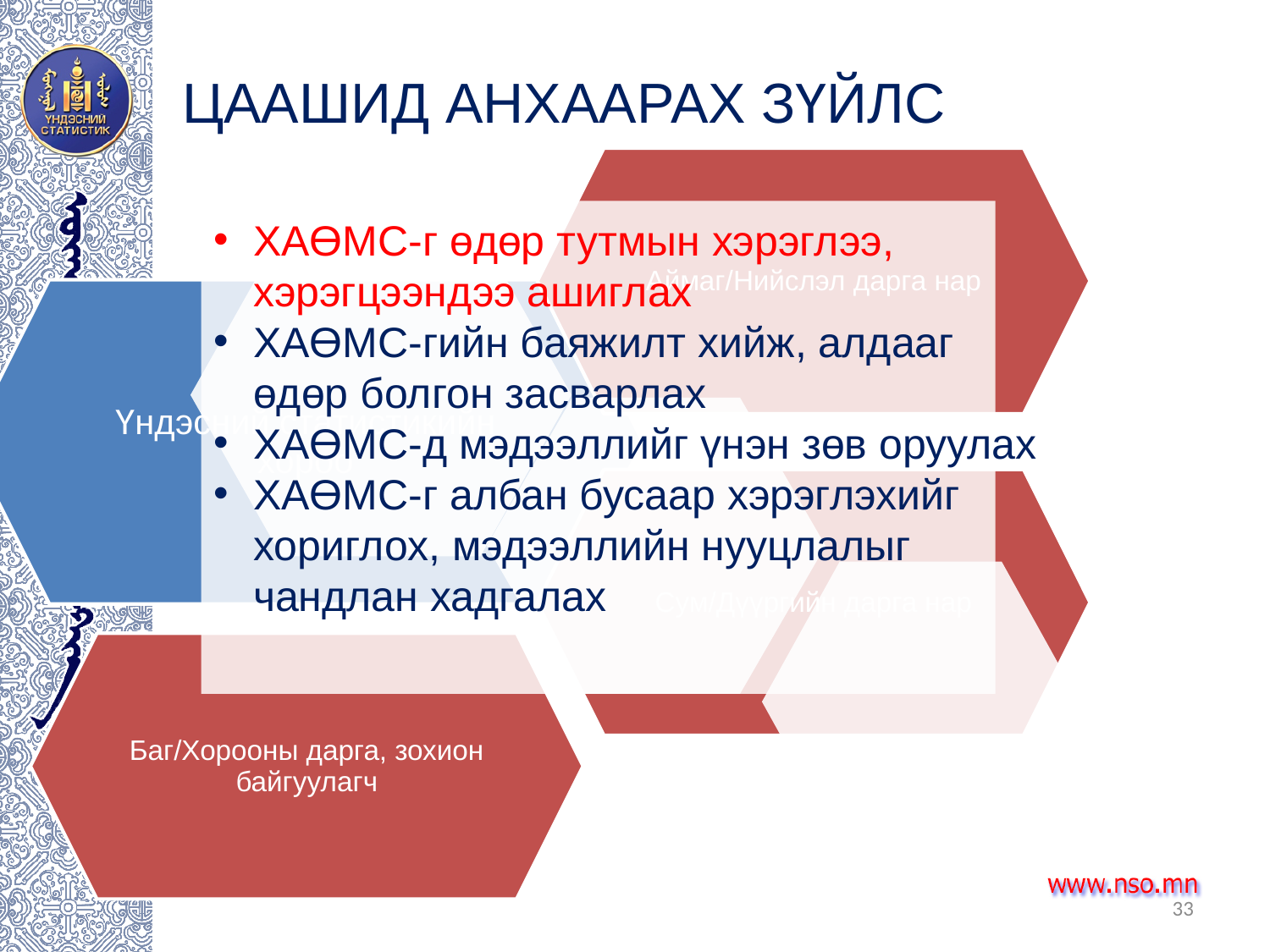

# ЦААШИД АНХААРАХ ЗҮЙЛС

Аймаг/Нийслэл дарга нар
Сум/Дүүргийн дарга нар
Баг/Хорооны дарга, зохион байгуулагч

ХАӨМС-г өдөр тутмын хэрэглээ, хэрэгцээндээ ашиглах
ХАӨМС-гийн баяжилт хийж, алдааг өдөр болгон засварлах
ХАӨМС-д мэдээллийг үнэн зөв оруулах
ХАӨМС-г албан бусаар хэрэглэхийг хориглох, мэдээллийн нууцлалыг чандлан хадгалах

33